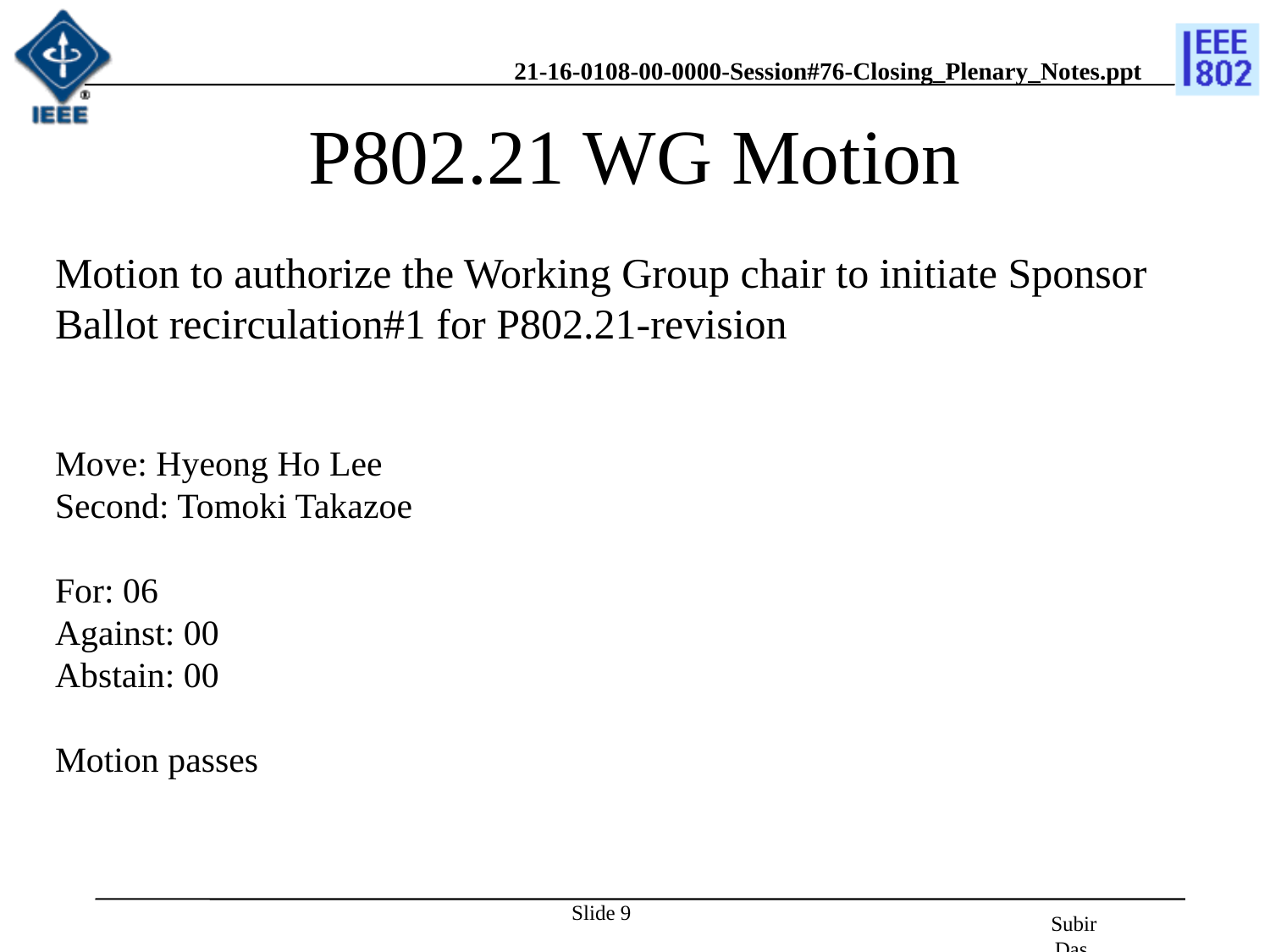

# P802.21 WG Motion
Motion to authorize the Working Group chair to initiate Sponsor Ballot recirculation#1 for P802.21-revision

Move: Hyeong Ho Lee
Second: Tomoki Takazoe

For: 06
Against: 00
Abstain: 00

Motion passes
Slide 9
Subir Das, Chair, IEEE 802.21